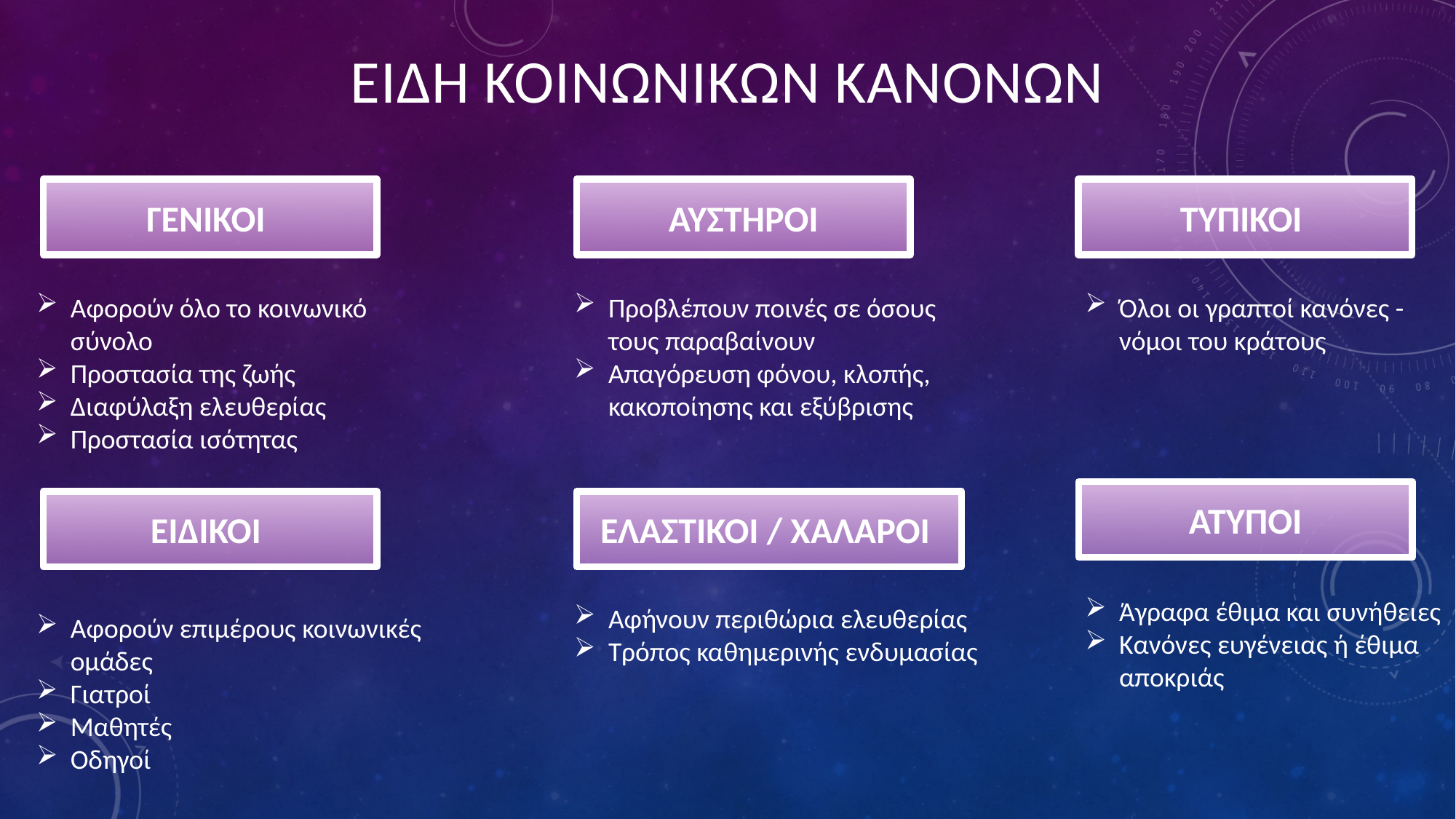

ΕΙΔΗ ΚΟΙΝΩΝΙΚΩΝ ΚΑΝΟΝΩΝ
ΓΕΝΙΚΟΙ
ΑΥΣΤΗΡΟΙ
ΤΥΠΙΚΟΙ
Αφορούν όλο το κοινωνικό σύνολο
Προστασία της ζωής
Διαφύλαξη ελευθερίας
Προστασία ισότητας
Προβλέπουν ποινές σε όσους τους παραβαίνουν
Απαγόρευση φόνου, κλοπής, κακοποίησης και εξύβρισης
Όλοι οι γραπτοί κανόνες - νόμοι του κράτους
ΑΤΥΠΟΙ
ΕΛΑΣΤΙΚΟΙ / ΧΑΛΑΡΟΙ
ΕΙΔΙΚΟΙ
Άγραφα έθιμα και συνήθειες
Κανόνες ευγένειας ή έθιμα αποκριάς

Αφήνουν περιθώρια ελευθερίας
Τρόπος καθημερινής ενδυμασίας
Αφορούν επιμέρους κοινωνικές ομάδες
Γιατροί
Μαθητές
Οδηγοί